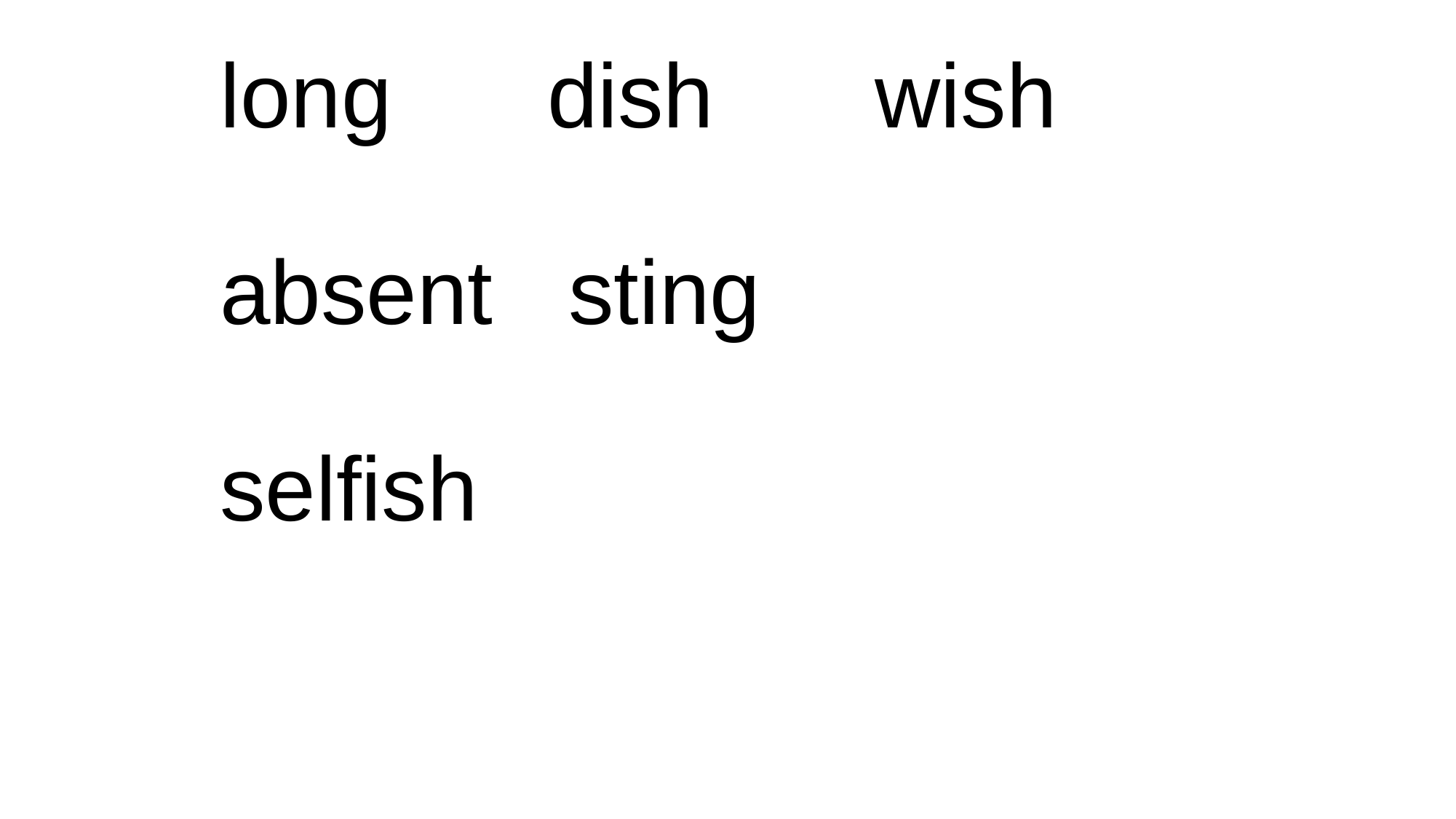

# long		dish		wish absent   sting selfish